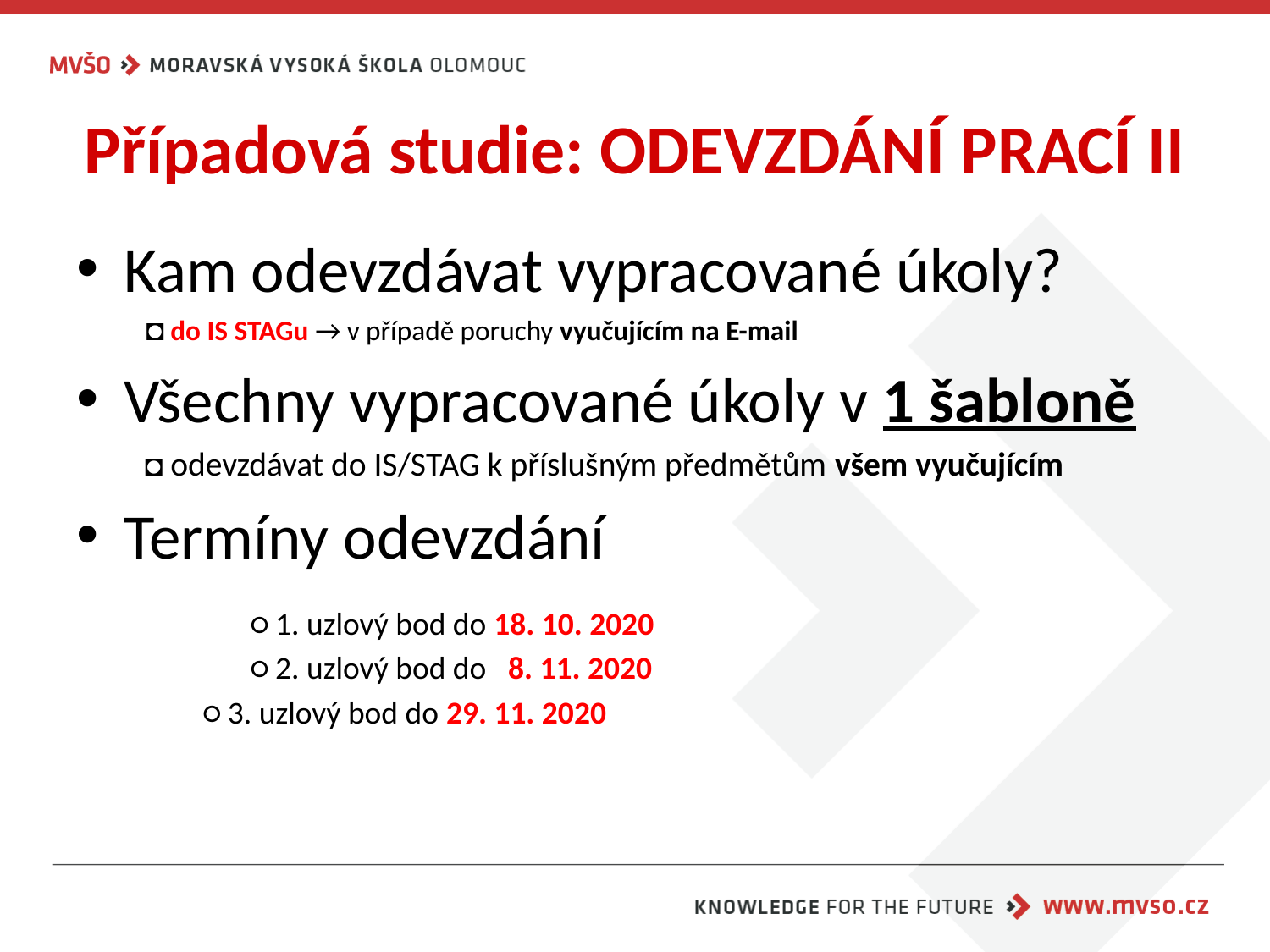

# Případová studie: ODEVZDÁNÍ PRACÍ II
Kam odevzdávat vypracované úkoly?
           ◘ do IS STAGu → v případě poruchy vyučujícím na E-mail
Všechny vypracované úkoly v 1 šabloně
         ◘ odevzdávat do IS/STAG k příslušným předmětům všem vyučujícím
Termíny odevzdání
	○ 1. uzlový bod do 18. 10. 2020
	○ 2. uzlový bod do   8. 11. 2020
	○ 3. uzlový bod do 29. 11. 2020